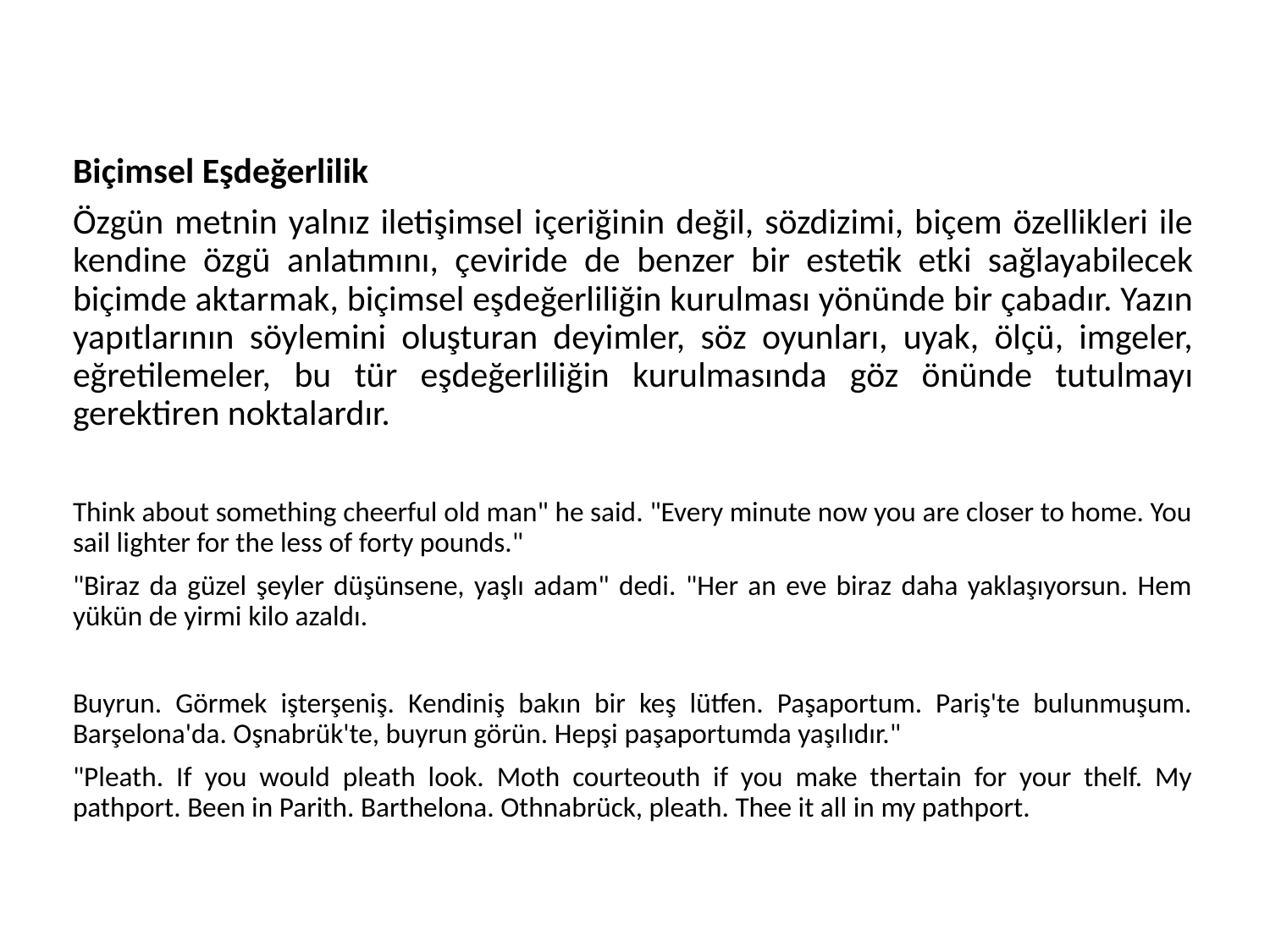

Biçimsel Eşdeğerlilik
Özgün metnin yalnız iletişimsel içeriğinin değil, sözdizimi, biçem özellikleri ile kendine özgü anlatımını, çeviride de benzer bir estetik etki sağlayabilecek biçimde aktarmak, biçimsel eşdeğerliliğin kurulması yönünde bir çabadır. Yazın yapıtlarının söylemini oluşturan deyimler, söz oyunları, uyak, ölçü, imgeler, eğretilemeler, bu tür eşdeğerliliğin kurulmasında göz önünde tutulmayı gerektiren noktalardır.

Think about something cheerful old man" he said. "Every minute now you are closer to home. You sail lighter for the less of forty pounds."
"Biraz da güzel şeyler düşünsene, yaşlı adam" dedi. "Her an eve biraz daha yaklaşıyorsun. Hem yükün de yirmi kilo azaldı.

Buyrun. Görmek işterşeniş. Kendiniş bakın bir keş lütfen. Paşaportum. Pariş'te bulunmuşum. Barşelona'da. Oşnabrük'te, buyrun görün. Hepşi paşaportumda yaşılıdır."
"Pleath. If you would pleath look. Moth courteouth if you make thertain for your thelf. My pathport. Been in Parith. Barthelona. Othnabrück, pleath. Thee it all in my pathport.